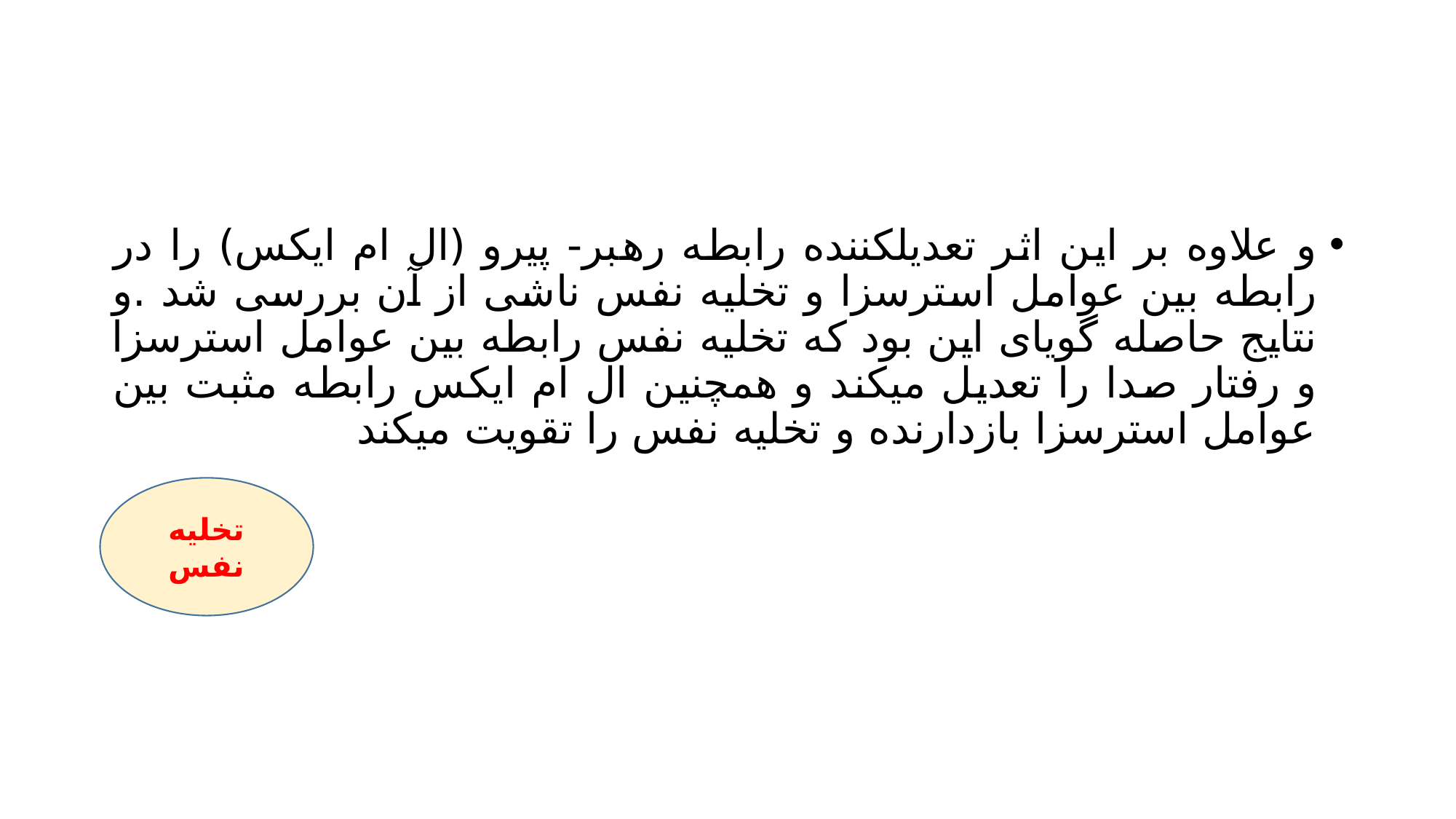

#
و علاوه بر این اثر تعدیلکننده رابطه رهبر- پیرو (ال ام ایکس) را در رابطه بین عوامل استرسزا و تخلیه نفس ناشی از آن بررسی شد .و نتایج حاصله گویای این بود که تخلیه نفس رابطه بین عوامل استرسزا و رفتار صدا را تعدیل میکند و همچنین ال ام ایکس رابطه مثبت بین عوامل استرسزا بازدارنده و تخلیه نفس را تقویت میکند
تخلیه نفس